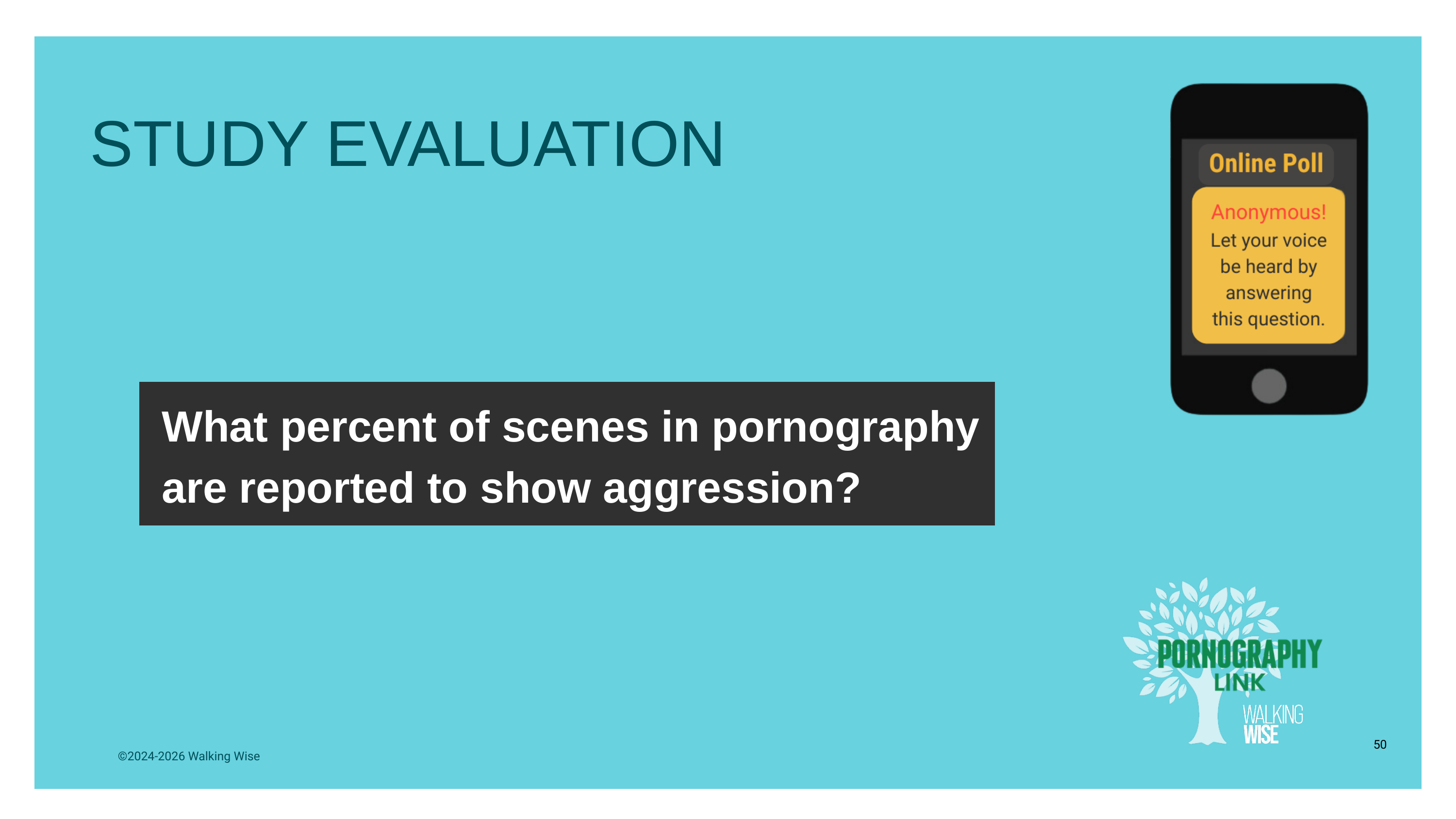

STUDY EVALUATION

What percent of scenes in pornography are reported to show aggression?

50
©2024-2026 Walking Wise